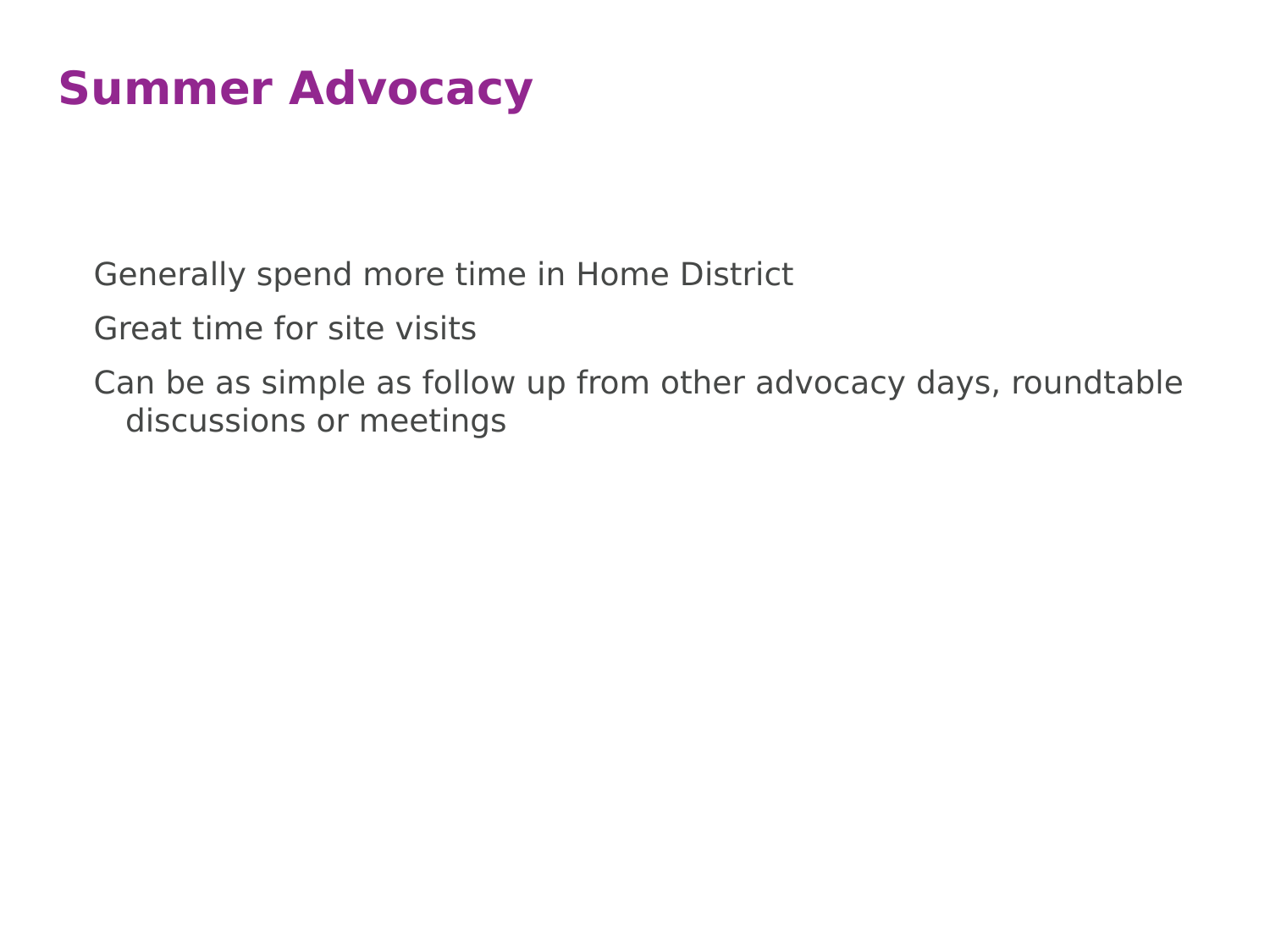

# Summer Advocacy
Generally spend more time in Home District
Great time for site visits
Can be as simple as follow up from other advocacy days, roundtable discussions or meetings